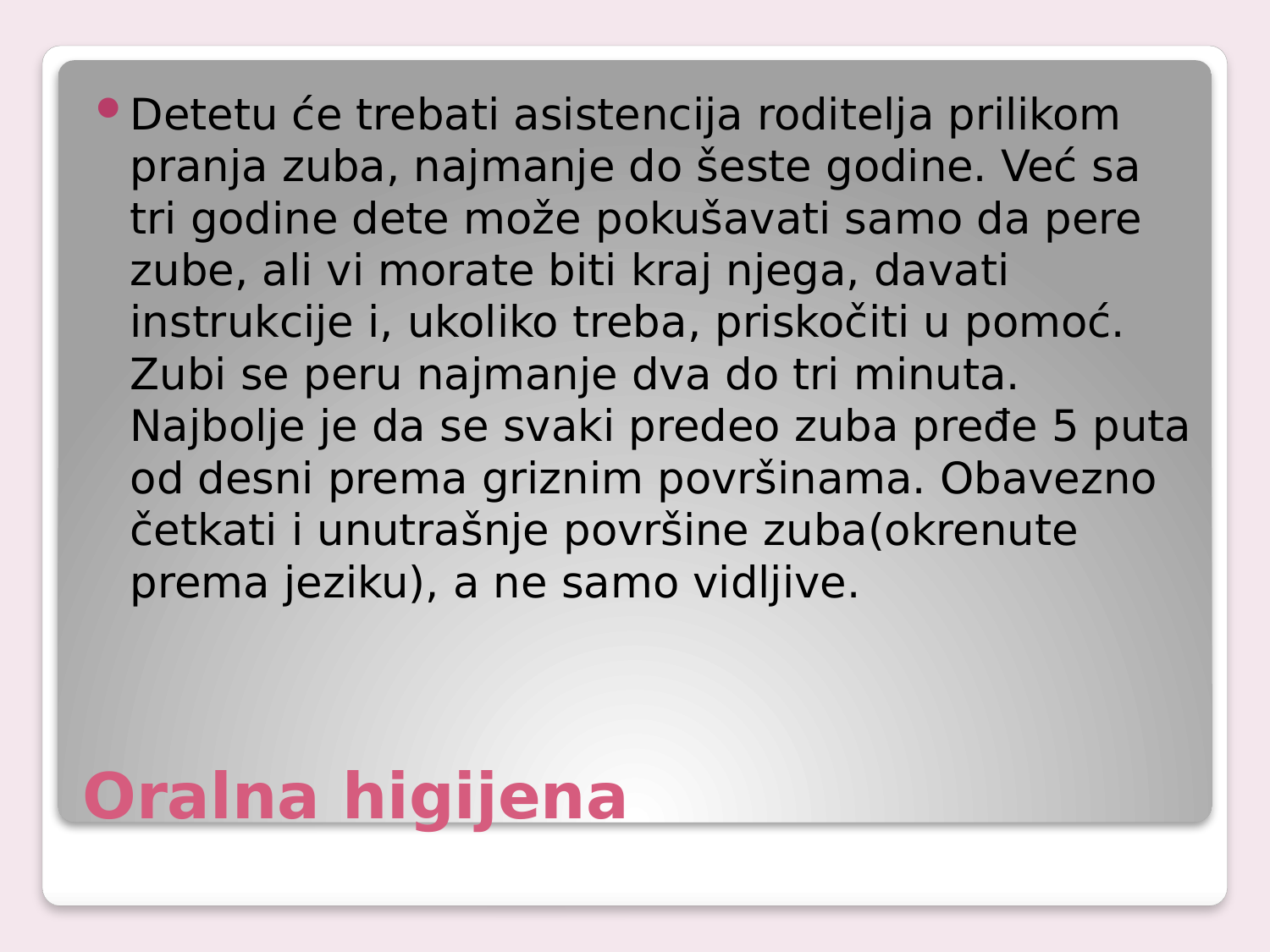

Detetu će trebati asistencija roditelja prilikom pranja zuba, najmanje do šeste godine. Već sa tri godine dete može pokušavati samo da pere zube, ali vi morate biti kraj njega, davati instrukcije i, ukoliko treba, priskočiti u pomoć. Zubi se peru najmanje dva do tri minuta. Najbolje je da se svaki predeo zuba pređe 5 puta od desni prema griznim površinama. Obavezno četkati i unutrašnje površine zuba(okrenute prema jeziku), a ne samo vidljive.
# Oralna higijena